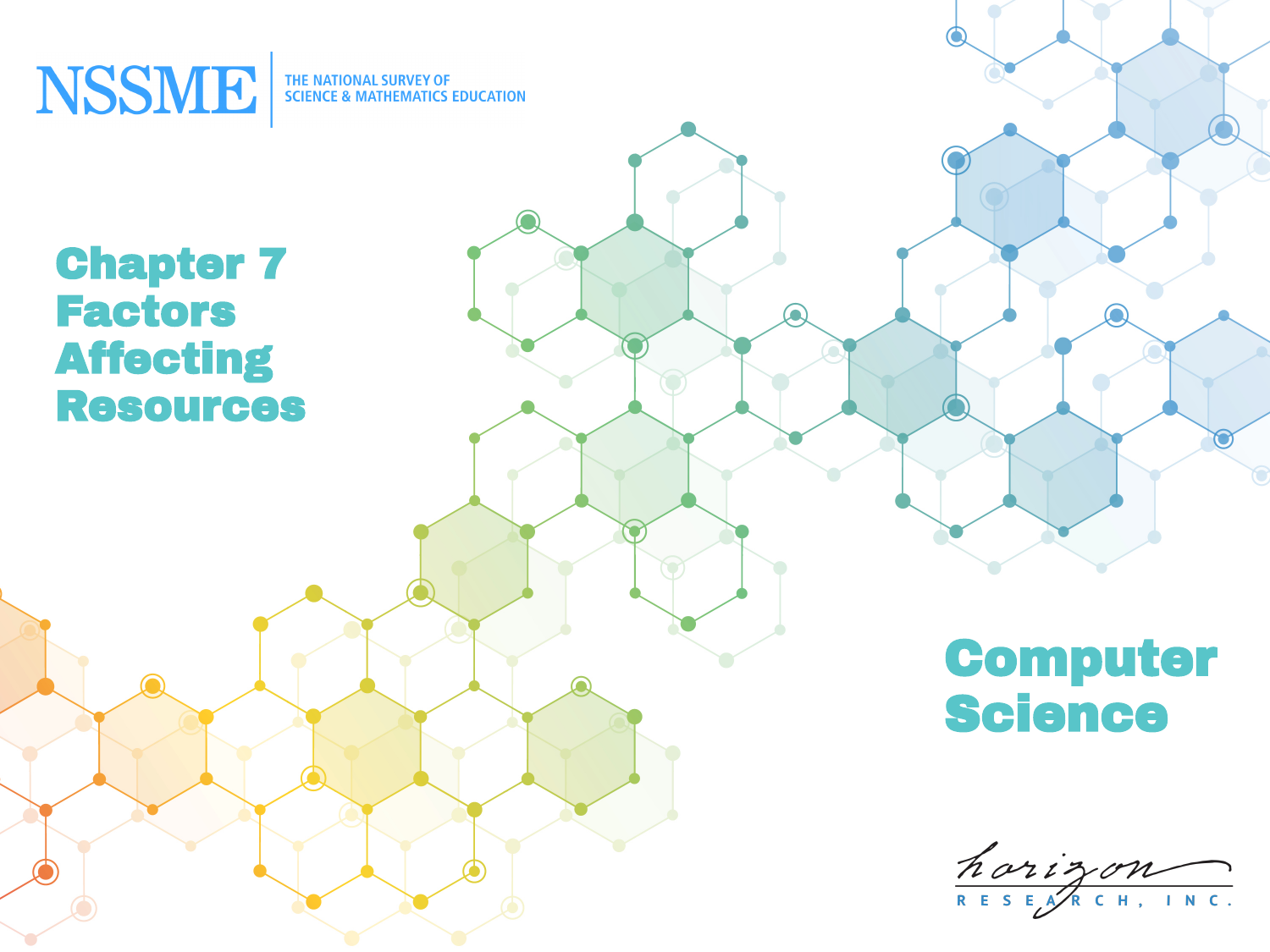

# Chapter 7 Factors Affecting Resources
Computer Science